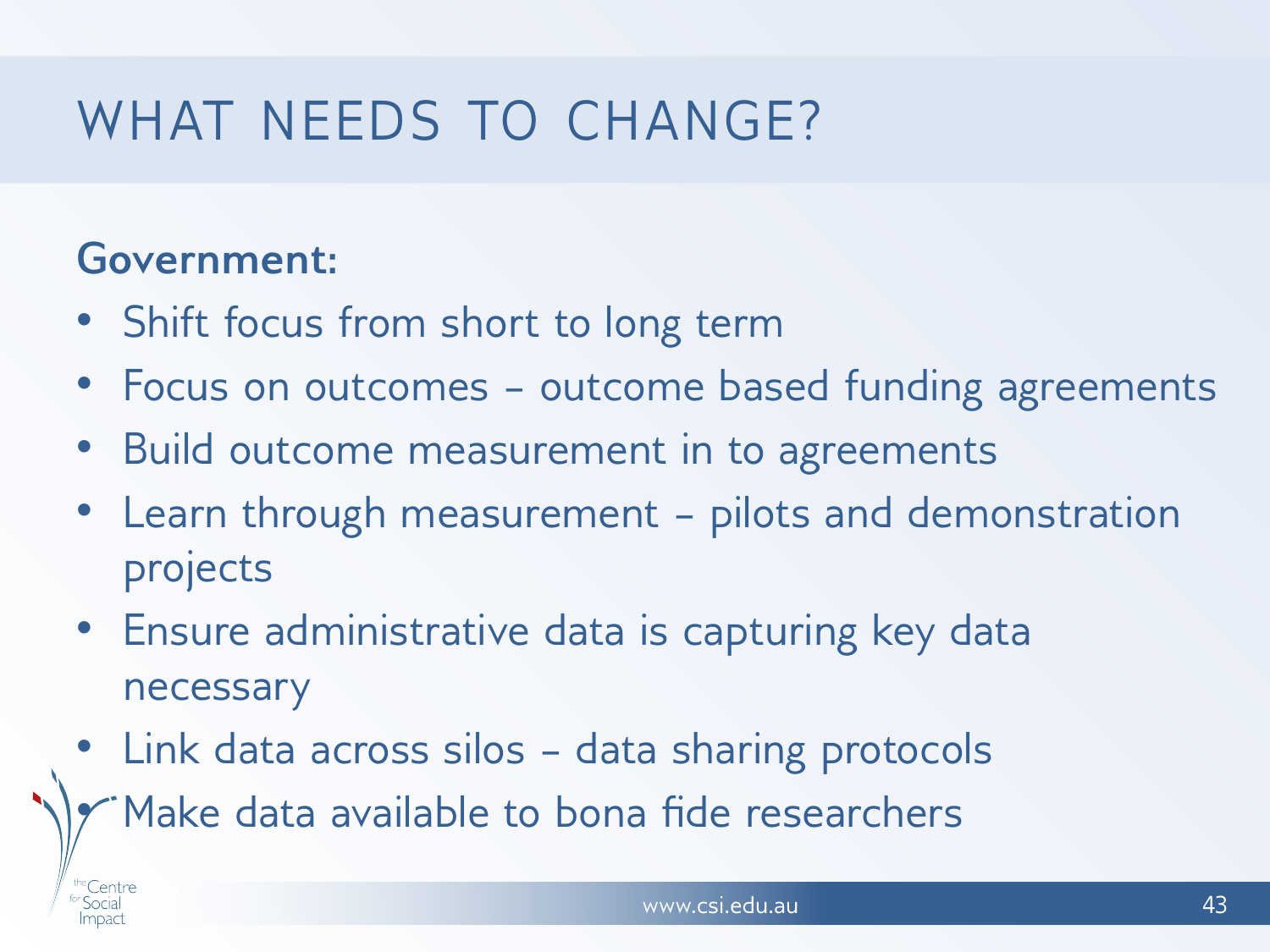

# What needs to change?
Government:
Shift focus from short to long term
Focus on outcomes – outcome based funding agreements
Build outcome measurement in to agreements
Learn through measurement – pilots and demonstration projects
Ensure administrative data is capturing key data necessary
Link data across silos – data sharing protocols
Make data available to bona fide researchers